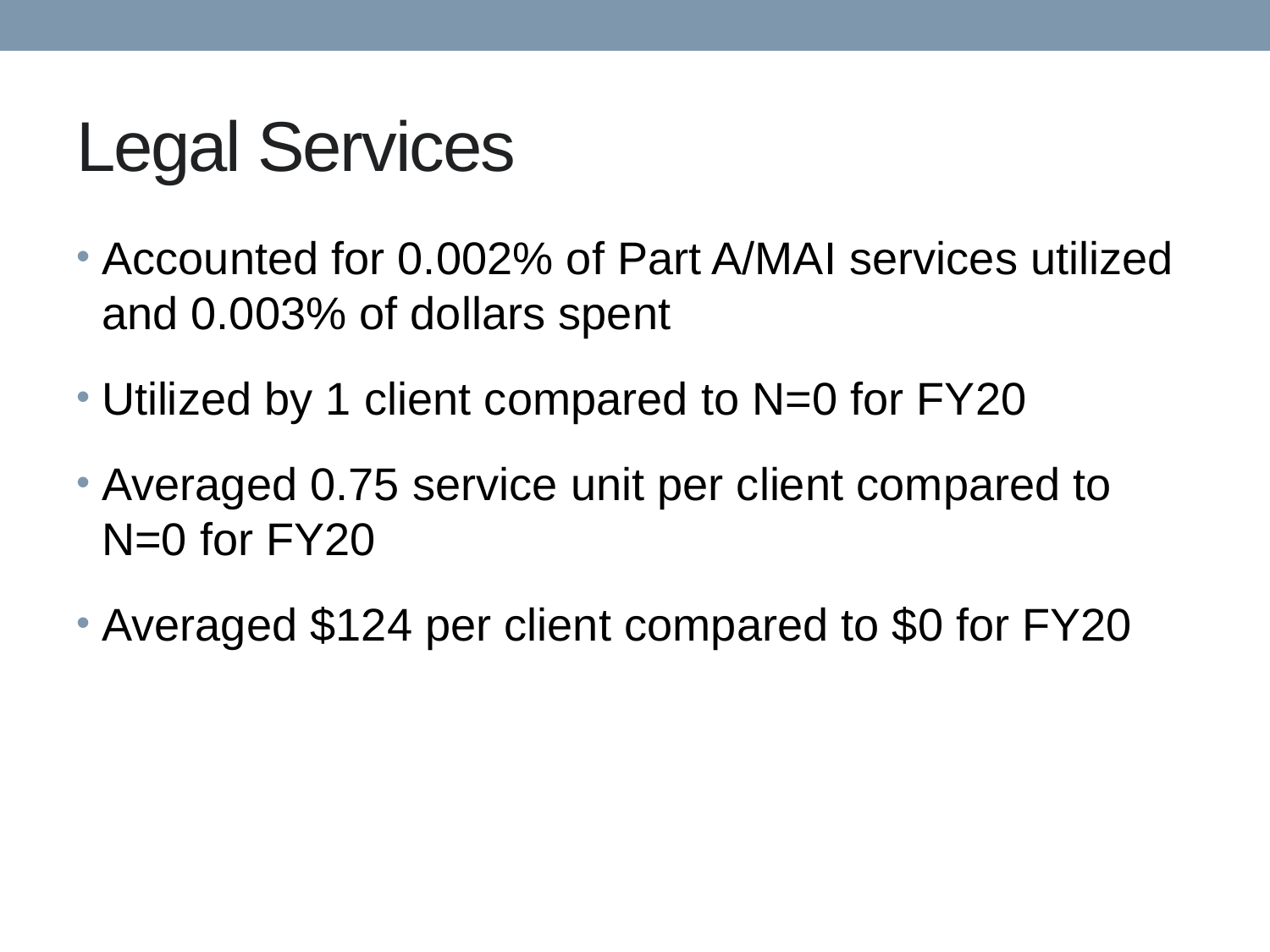

# Legal Services
Accounted for 0.002% of Part A/MAI services utilized and 0.003% of dollars spent
Utilized by 1 client compared to N=0 for FY20
Averaged 0.75 service unit per client compared to N=0 for FY20
Averaged $124 per client compared to $0 for FY20